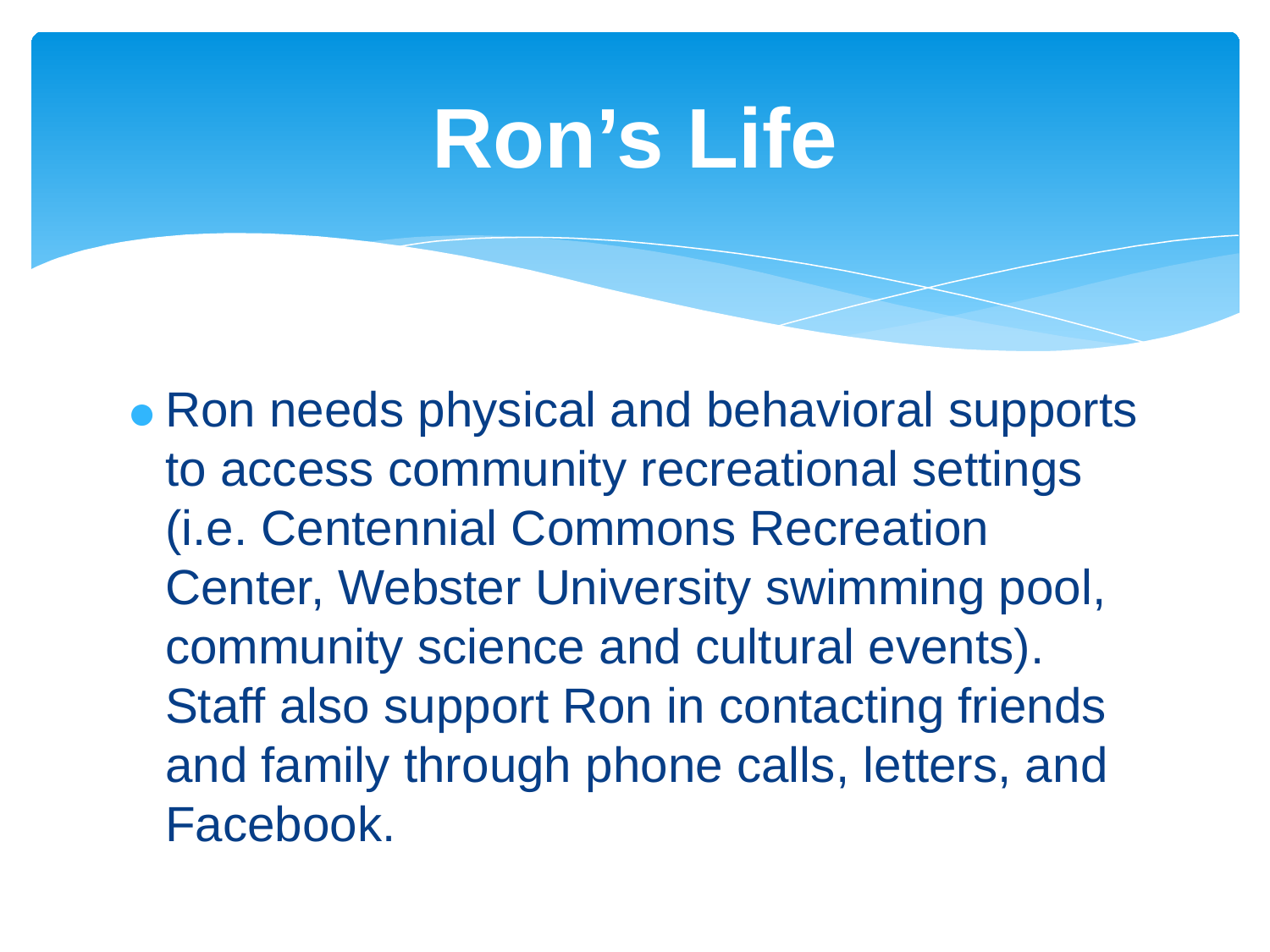

Ron’s Life
Ron needs physical and behavioral supports to access community recreational settings (i.e. Centennial Commons Recreation Center, Webster University swimming pool, community science and cultural events). Staff also support Ron in contacting friends and family through phone calls, letters, and Facebook.